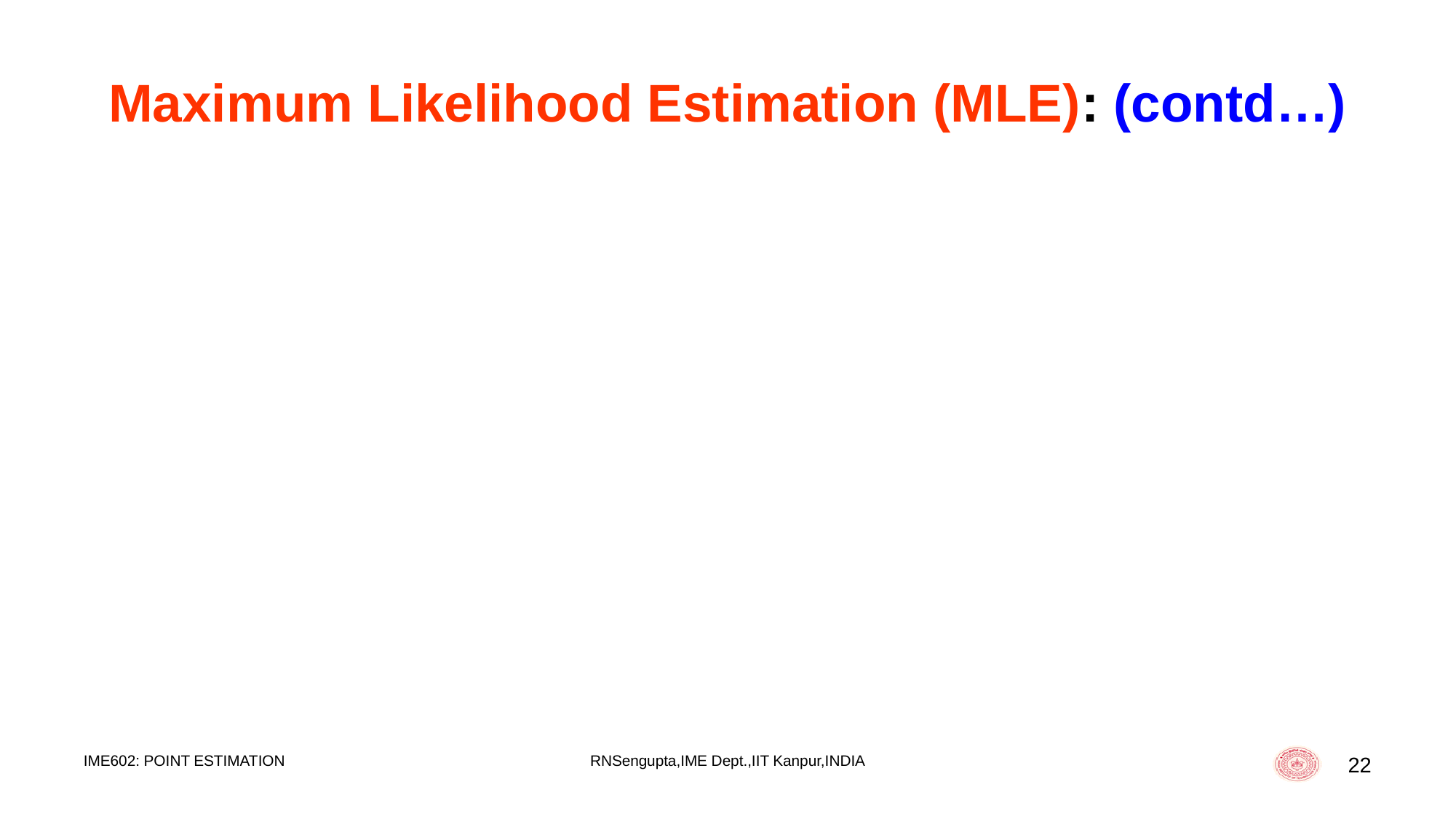

# Maximum Likelihood Estimation (MLE): (contd…)

IME602: POINT ESTIMATION
RNSengupta,IME Dept.,IIT Kanpur,INDIA
22